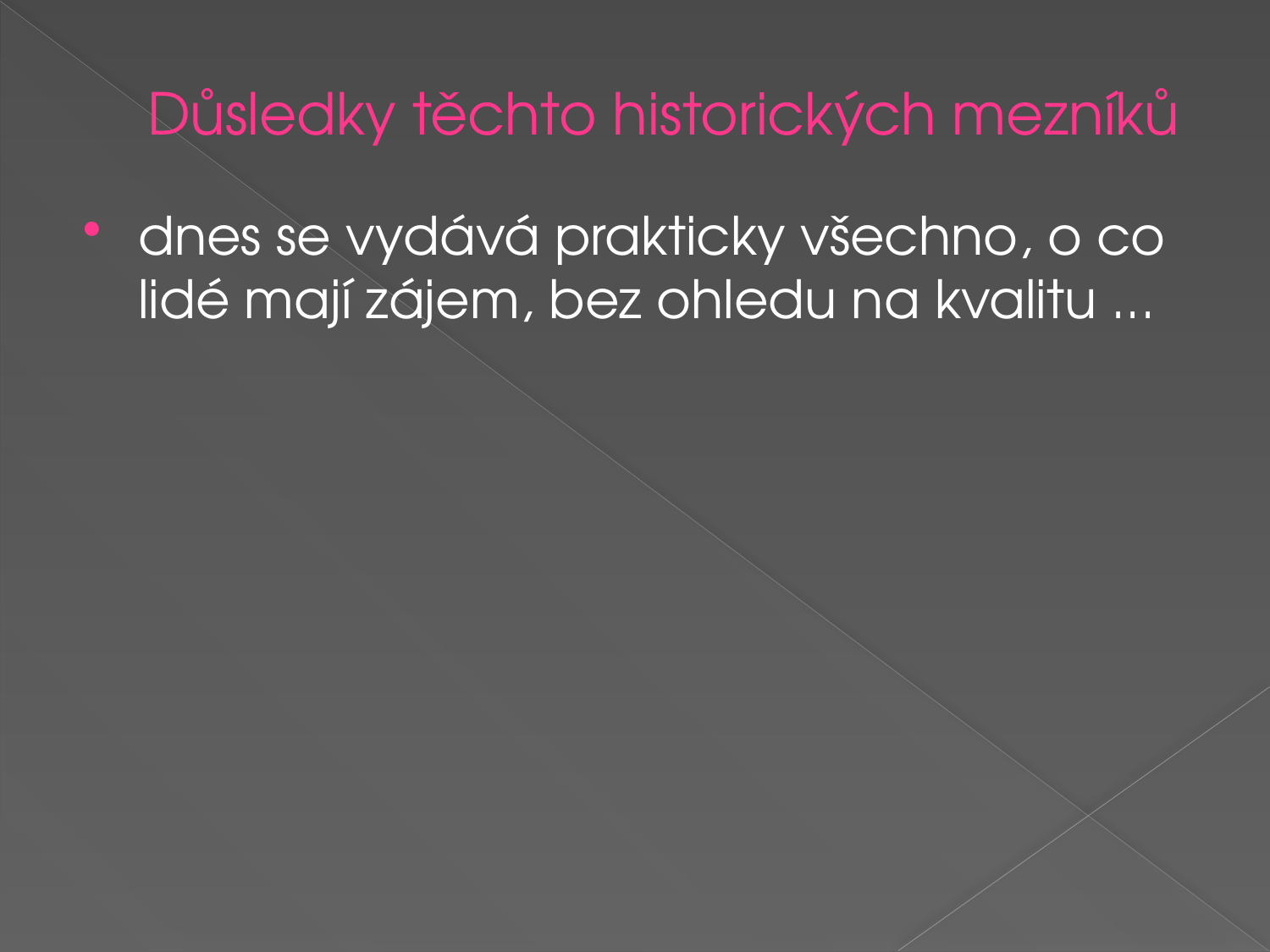

# Důsledky těchto historických mezníků
dnes se vydává prakticky všechno, o co lidé mají zájem, bez ohledu na kvalitu ...